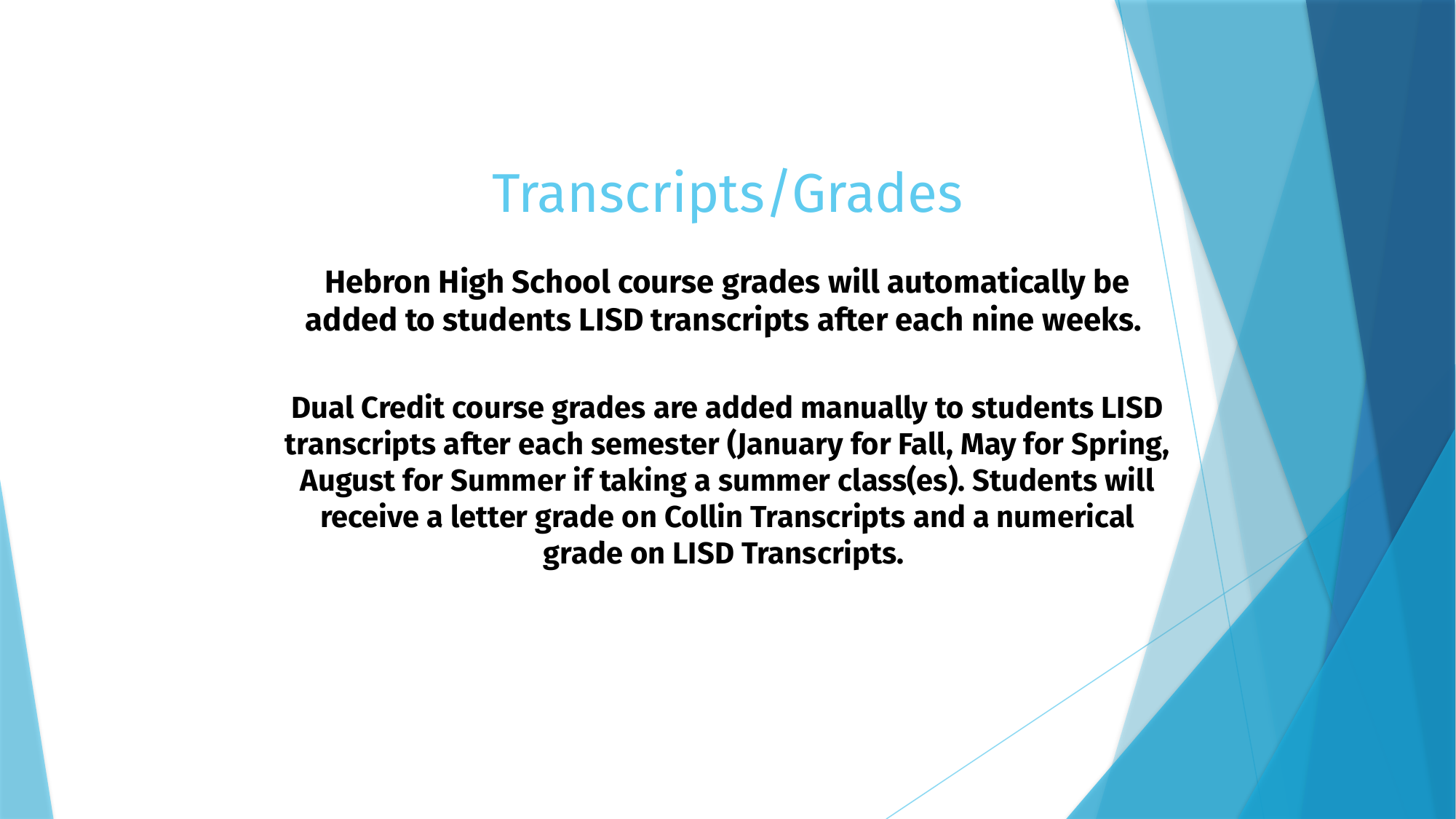

# Transcripts/Grades
Hebron High School course grades will automatically be added to students LISD transcripts after each nine weeks.
Dual Credit course grades are added manually to students LISD transcripts after each semester (January for Fall, May for Spring, August for Summer if taking a summer class(es). Students will receive a letter grade on Collin Transcripts and a numerical grade on LISD Transcripts.